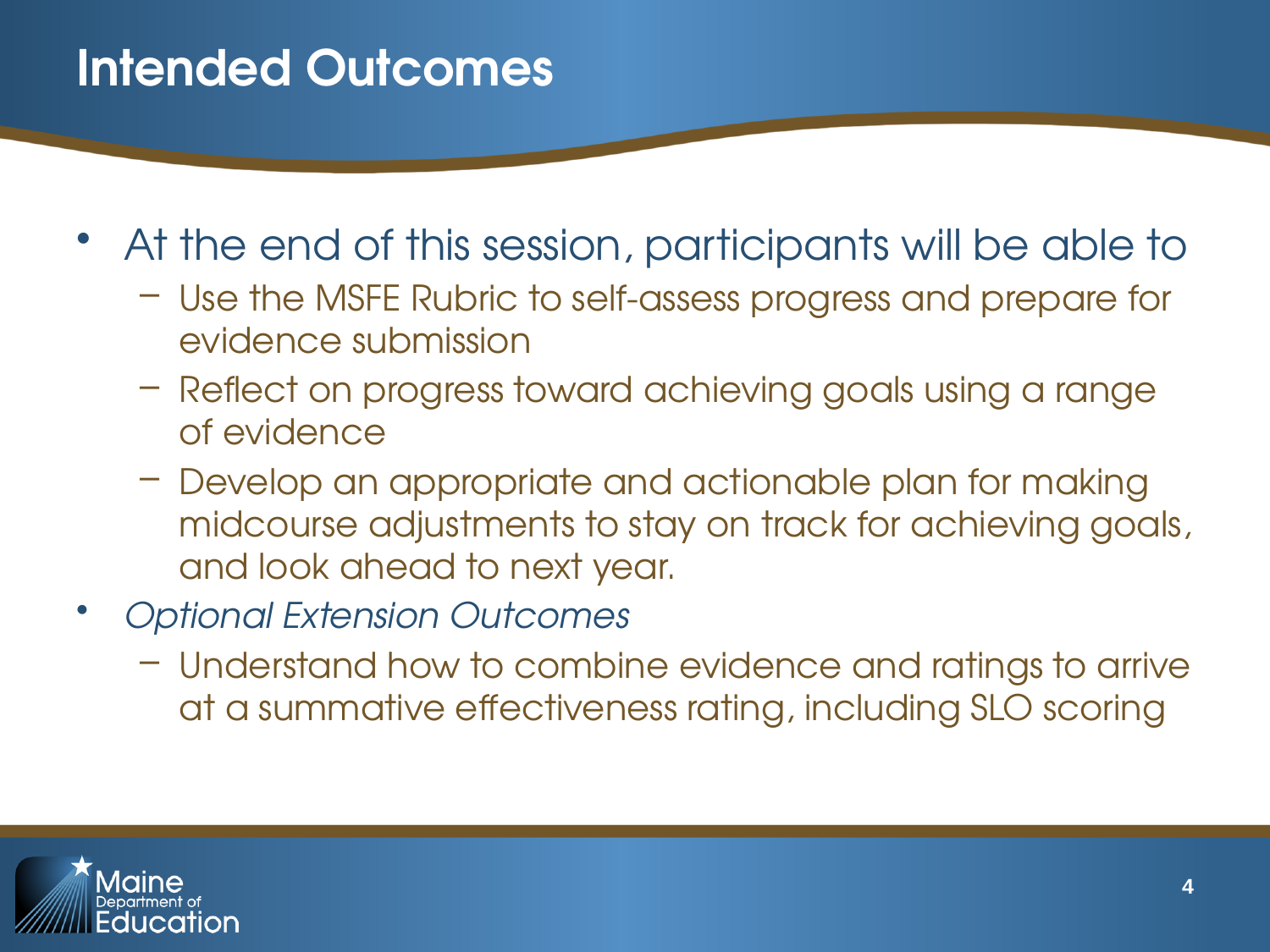

# Intended Outcomes
At the end of this session, participants will be able to
Use the MSFE Rubric to self-assess progress and prepare for evidence submission
Reflect on progress toward achieving goals using a range of evidence
Develop an appropriate and actionable plan for making midcourse adjustments to stay on track for achieving goals, and look ahead to next year.
Optional Extension Outcomes
Understand how to combine evidence and ratings to arrive at a summative effectiveness rating, including SLO scoring
4